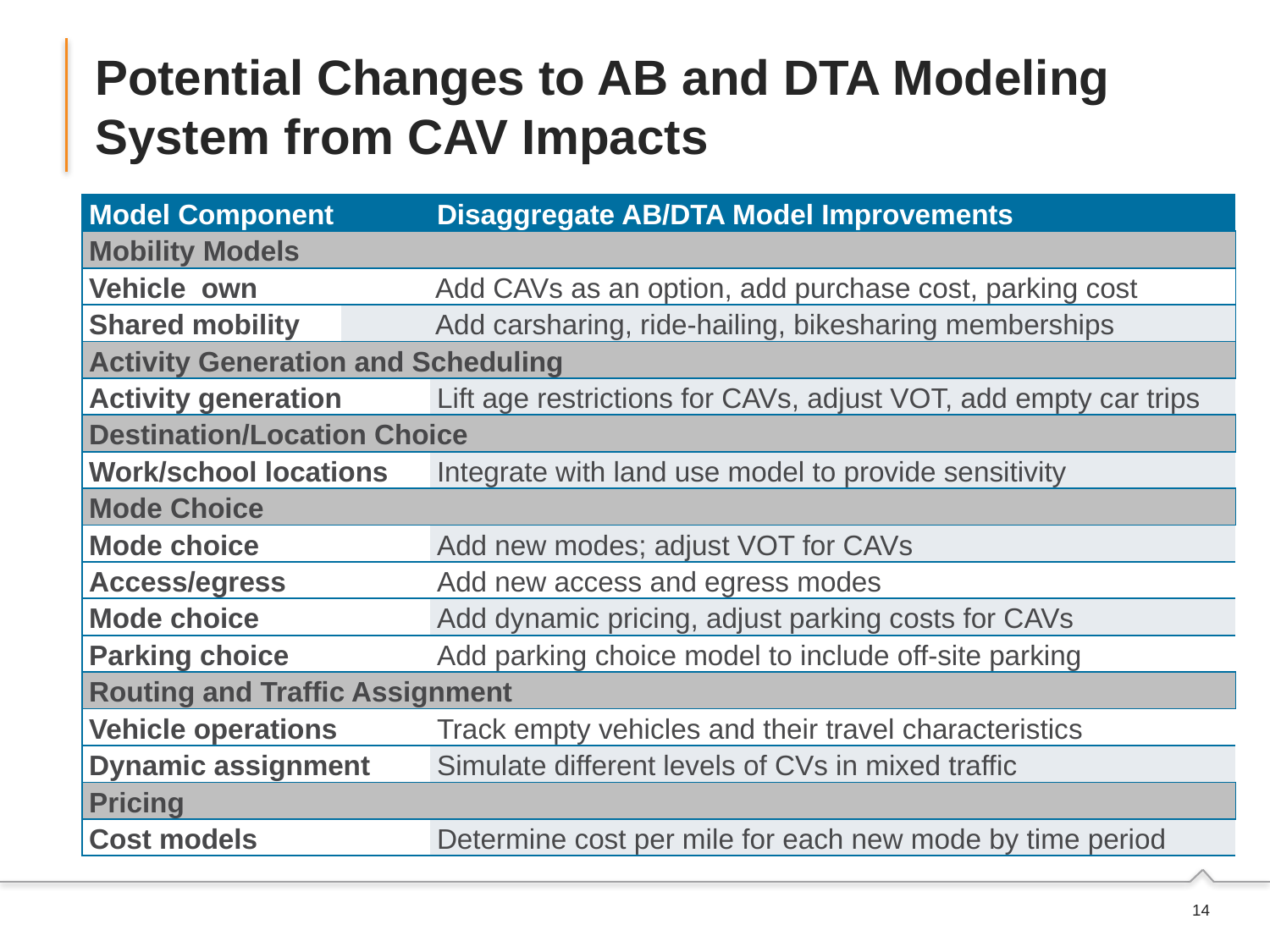

# Potential Changes to AB and DTA Modeling System from CAV Impacts
| Model Component |  | Disaggregate AB/DTA Model Improvements |
| --- | --- | --- |
| Mobility Models |  |  |
| Vehicle own | Add CAVs as an option, add purchase cost, parking cost | Add CAVs as an option for households to own |
| Shared mobility | Add carsharing, ride-hailing, bikesharing memberships | Add carsharing, ride-hailing, bikesharing memberships |
| Activity Generation and Scheduling |  |  |
| Activity generation |  | Lift age restrictions for CAVs, adjust VOT, add empty car trips |
| Destination/Location Choice |  |  |
| Work/school locations |  | Integrate with land use model to provide sensitivity |
| Mode Choice |  |  |
| Mode choice |  | Add new modes; adjust VOT for CAVs |
| Access/egress |  | Add new access and egress modes |
| Mode choice |  | Add dynamic pricing, adjust parking costs for CAVs |
| Parking choice |  | Add parking choice model to include off-site parking |
| Routing and Traffic Assignment |  |  |
| Vehicle operations |  | Track empty vehicles and their travel characteristics |
| Dynamic assignment |  | Simulate different levels of CVs in mixed traffic |
| Pricing |  |  |
| Cost models |  | Determine cost per mile for each new mode by time period |